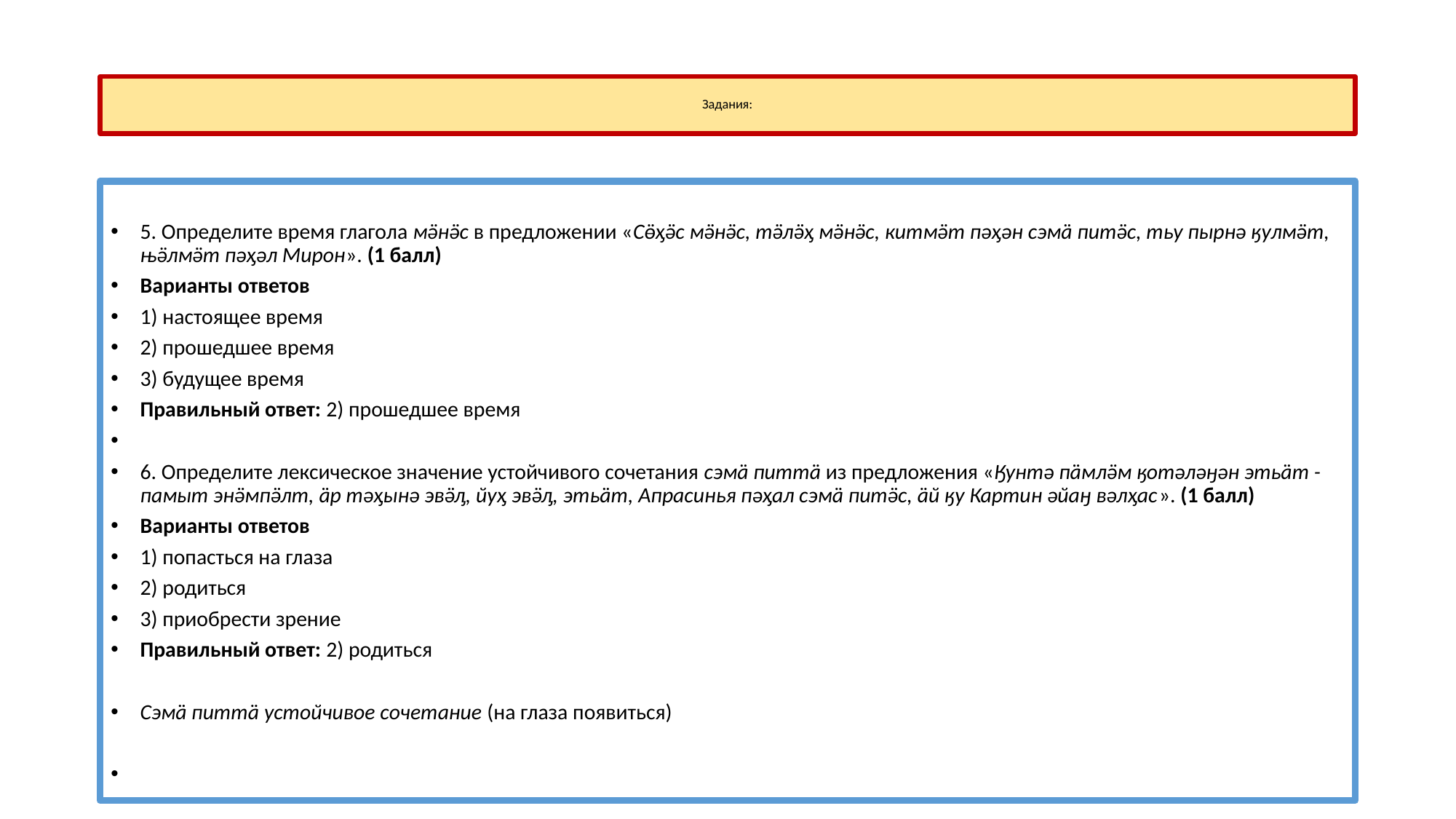

# Задания:

5. Определите время глагола мӛнӛс в предложении «Сӫӽӛс мӛнӛс, тӛлӛӽ мӛнӛс, китмӛт пәӽән сэмӓ питӛс, тьу пырнә ӄулмӛт, њӛлмӛт пәӽәл Мирон». (1 балл)
Варианты ответов
1) настоящее время
2) прошедшее время
3) будущее время
Правильный ответ: 2) прошедшее время

6. Определите лексическое значение устойчивого сочетания сэмӓ питтӓ из предложения «Ӄунтә пӓмлӛм ӄотәләӈән этьӓт -памыт энӛмпӛлт, ӓр тәӽынә эвӛԓ, йуӽ эвӛԓ, этьӓт, Апрасинья пәӽал сэмӓ питӛс, ӓй ӄу Картин әйаӈ вәлӽас». (1 балл)
Варианты ответов
1) попасться на глаза
2) родиться
3) приобрести зрение
Правильный ответ: 2) родиться

Сэмӓ питтӓ устойчивое сочетание (на глаза появиться)